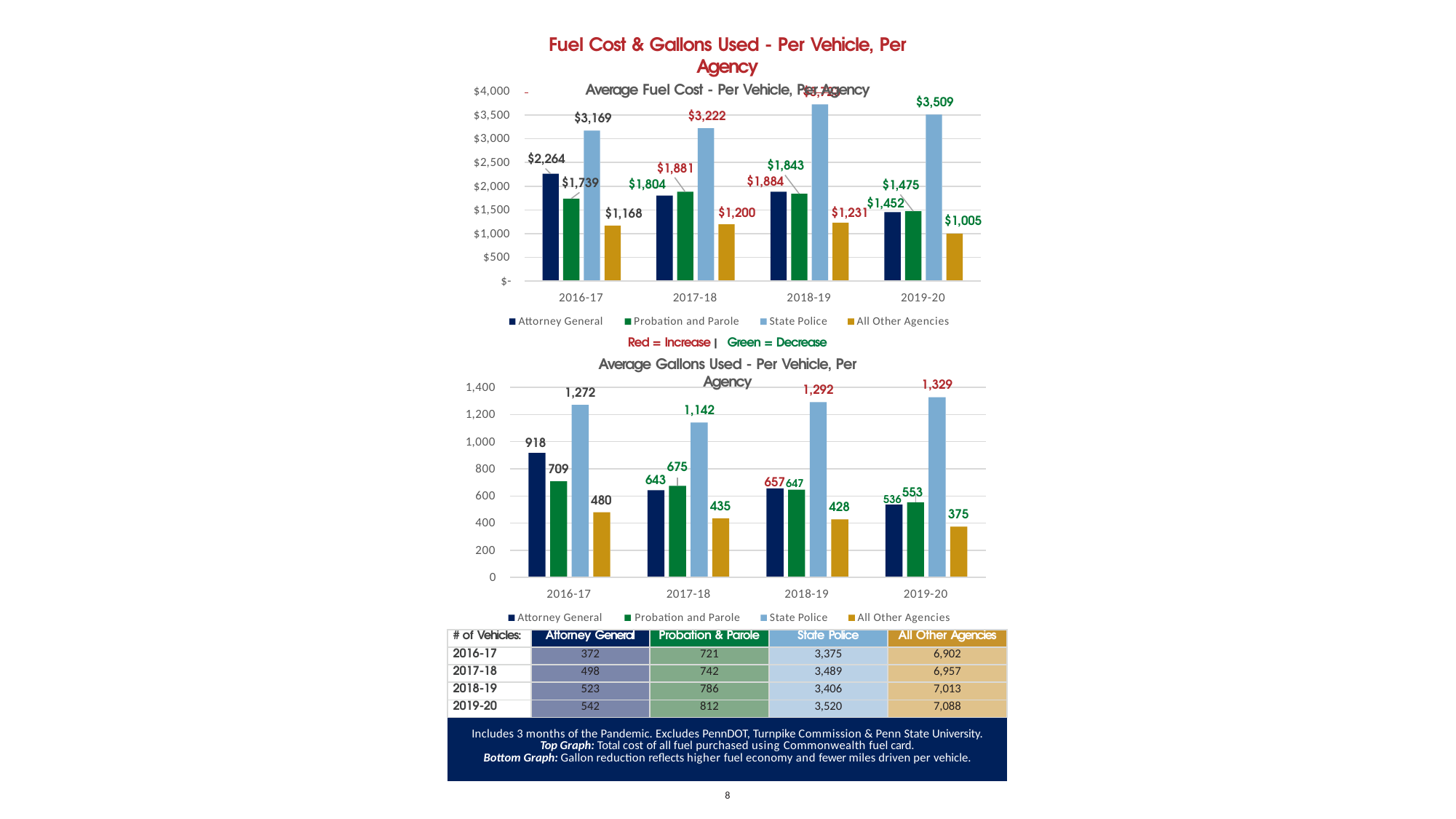

Fuel Cost & Gallons Used - Per Vehicle, Per Agency
Average Fuel Cost - Per Vehicle, Per Agency
$4,000
$3,500
$3,000
$2,500
$2,000
$1,500
$1,000
$500
$-
 	$3,723
$3,509

$3,222
$3,169

$2,264
$1,843
$1,881

$1,884

$1,739

$1,804
$1,475

$1,452

$1,231
$1,200
$1,168

$1,005

2016-17
Attorney General
2017-18
Probation and Parole
2018-19
State Police
2019-20
All Other Agencies

Red = Increase | Green = Decrease
Average Gallons Used - Per Vehicle, Per Agency
1,329
1,400
1,200
1,000
800
600
400
200
0
1,292
1,272

1,142

918

675
643
709
657647

536553

480

435
428

375

2016-17
Attorney General
2017-18
Probation and Parole
2018-19
State Police
2019-20
All Other Agencies

| # of Vehicles: | Attorney General | Probation & Parole | State Police | All Other Agencies |
| --- | --- | --- | --- | --- |
| 2016-17 | 372 | 721 | 3,375 | 6,902 |
| 2017-18 | 498 | 742 | 3,489 | 6,957 |
| 2018-19 | 523 | 786 | 3,406 | 7,013 |
| 2019-20 | 542 | 812 | 3,520 | 7,088 |
| Includes 3 months of the Pandemic. Excludes PennDOT, Turnpike Commission & Penn State University. Top Graph: Total cost of all fuel purchased using Commonwealth fuel card. Bottom Graph: Gallon reduction reflects higher fuel economy and fewer miles driven per vehicle. |  |  |  |  |
8